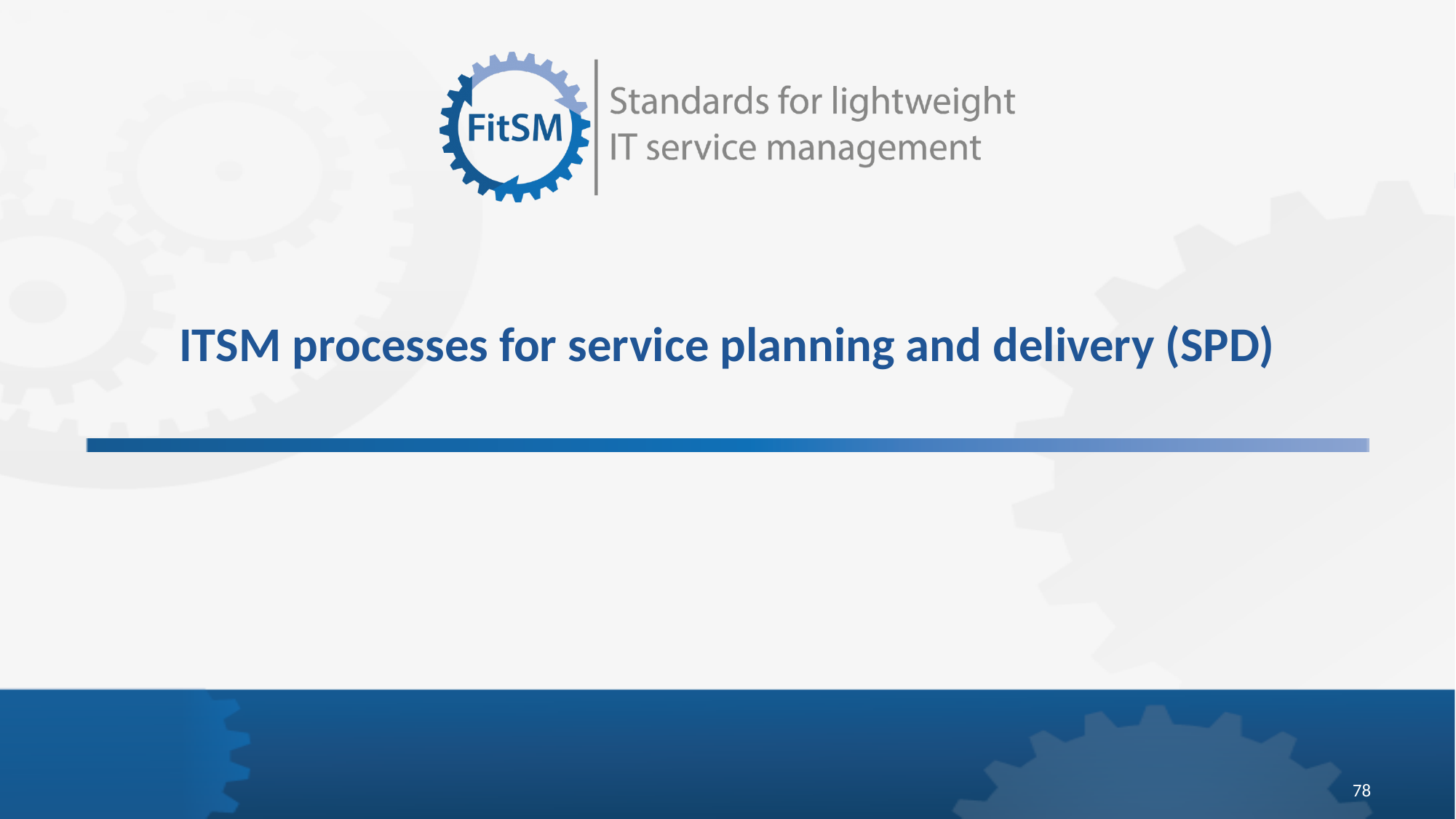

# ITSM processes for service planning and delivery (SPD)
78